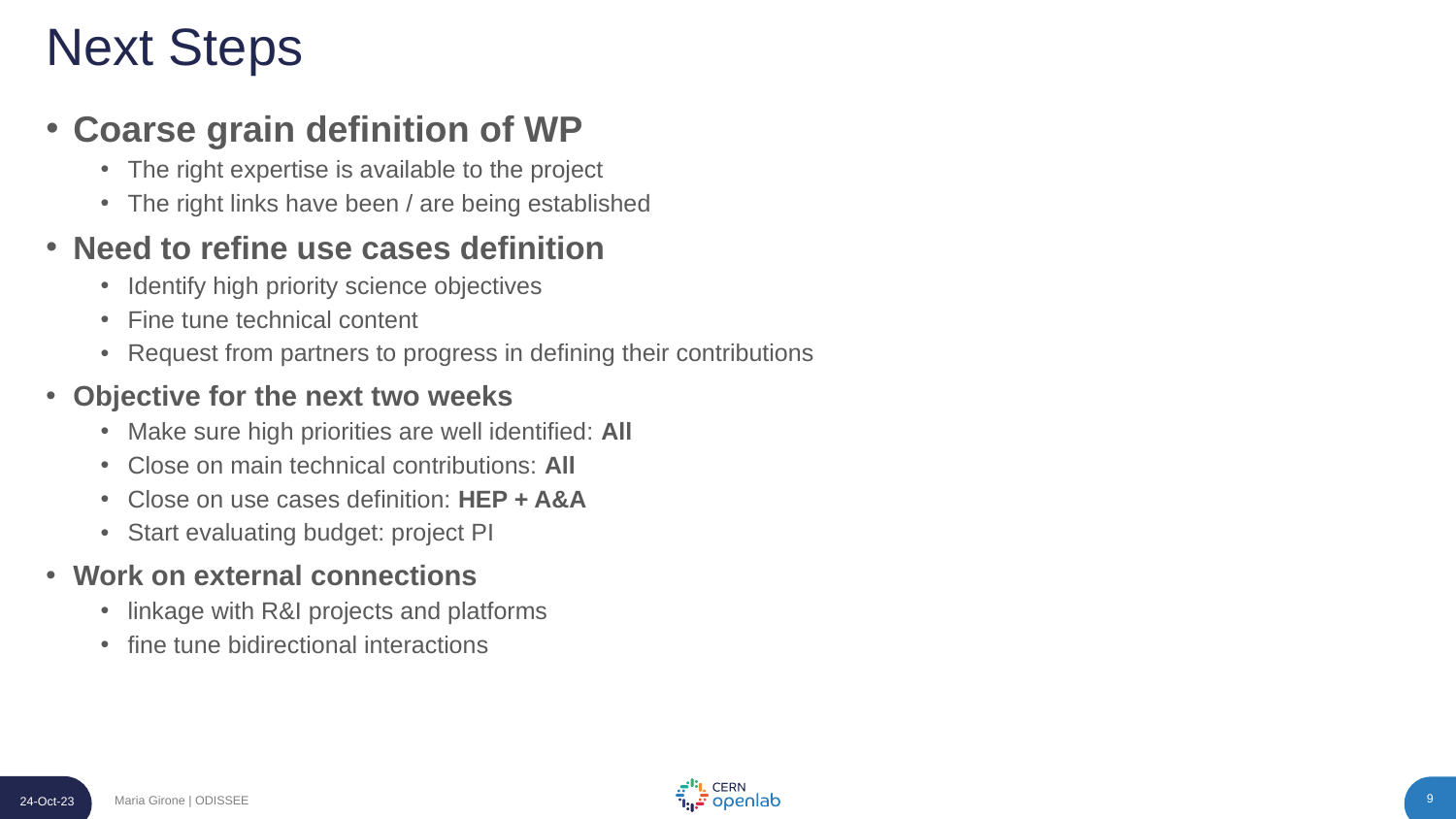

# Next Steps
Coarse grain definition of WP
The right expertise is available to the project
The right links have been / are being established
Need to refine use cases definition
Identify high priority science objectives
Fine tune technical content
Request from partners to progress in defining their contributions
Objective for the next two weeks
Make sure high priorities are well identified: All
Close on main technical contributions: All
Close on use cases definition: HEP + A&A
Start evaluating budget: project PI
Work on external connections
linkage with R&I projects and platforms
fine tune bidirectional interactions

Maria Girone | ODISSEE
24-Oct-23
9